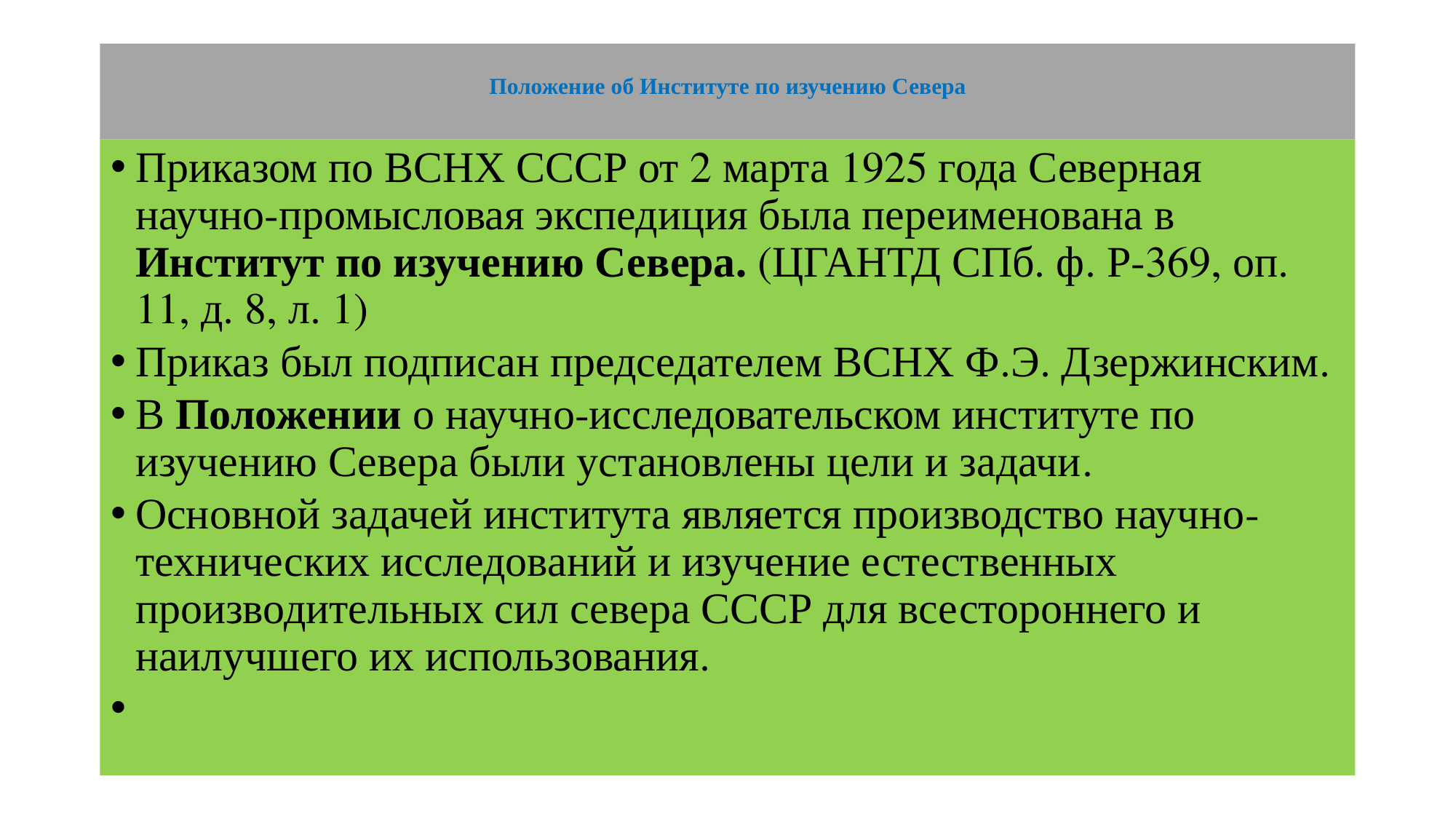

# Положение об Институте по изучению Севера
Приказом по ВСНХ СССР от 2 марта 1925 года Северная научно-промысловая экспедиция была переименована в Институт по изучению Севера. (ЦГАНТД СПб. ф. Р-369, оп. 11, д. 8, л. 1)
Приказ был подписан председателем ВСНХ Ф.Э. Дзержинским.
В Положении о научно-исследовательском институте по изучению Севера были установлены цели и задачи.
Основной задачей института является производство научно-технических исследований и изучение естественных производительных сил севера СССР для всестороннего и наилучшего их использования.